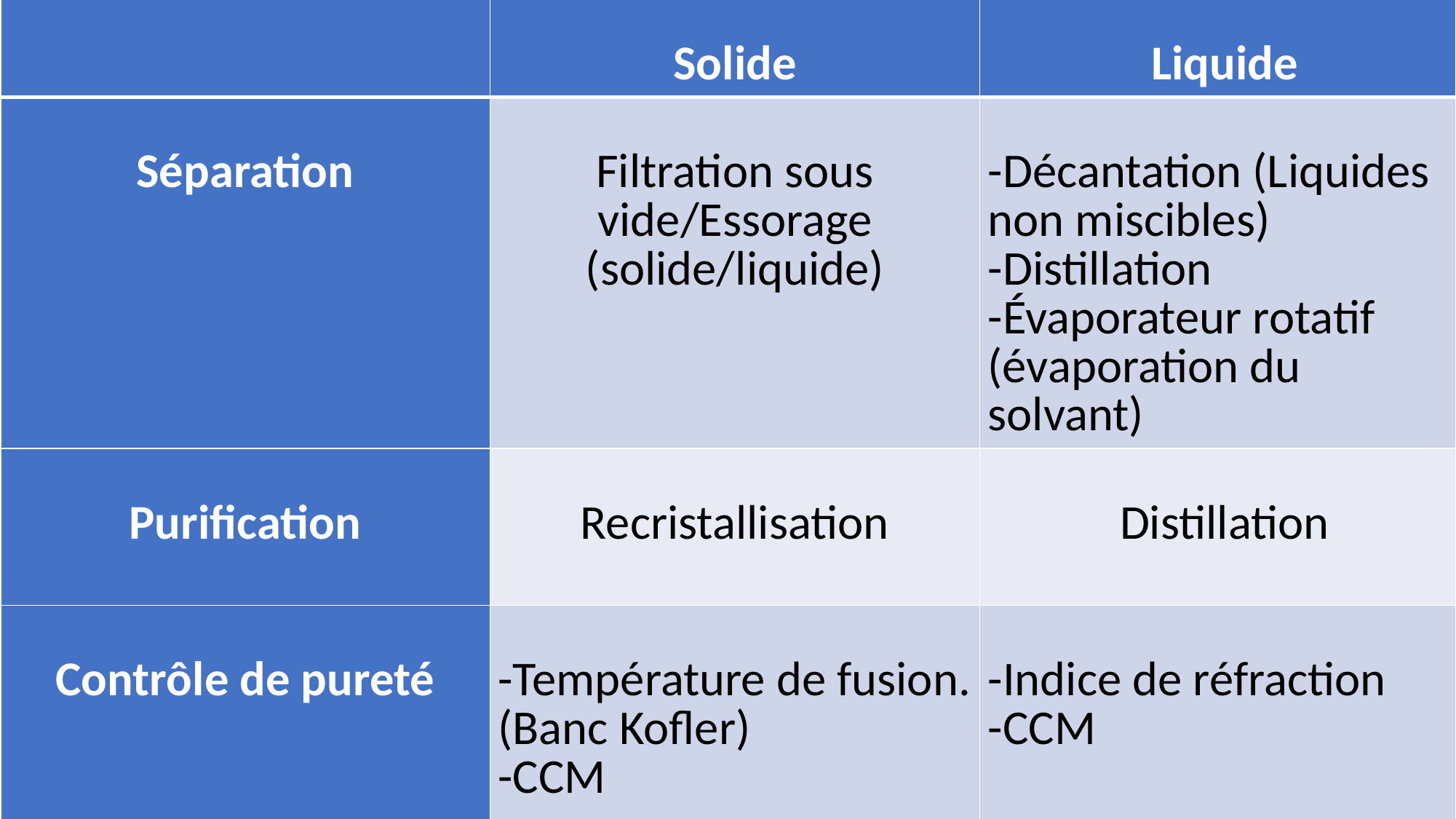

|  | Solide | Liquide |
| --- | --- | --- |
| Séparation | Filtration sous vide/Essorage (solide/liquide) | -Décantation (Liquides non miscibles) -Distillation -Évaporateur rotatif (évaporation du solvant) |
| Purification | Recristallisation | Distillation |
| Contrôle de pureté | -Température de fusion. (Banc Kofler) -CCM | -Indice de réfraction -CCM |